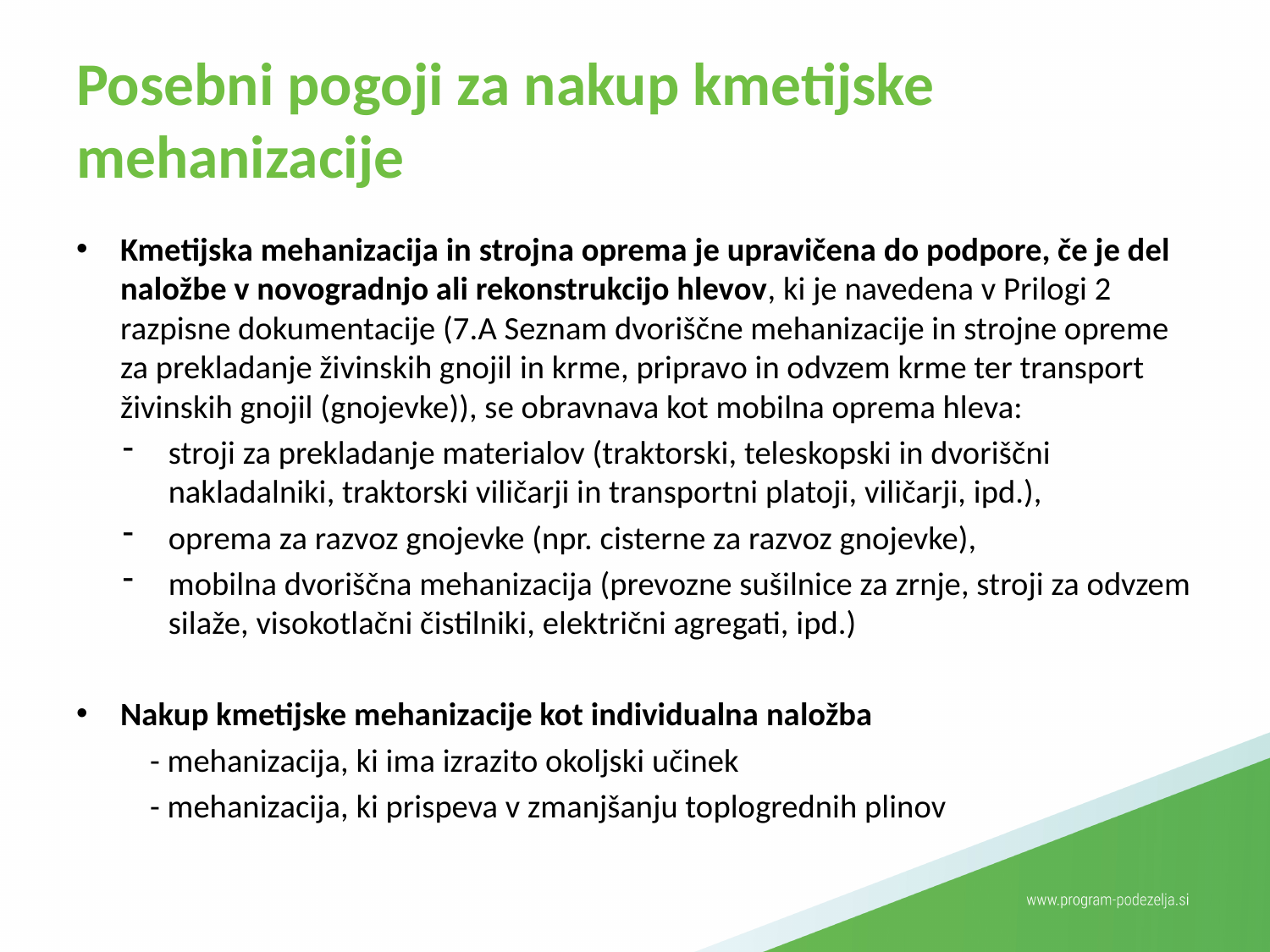

# Posebni pogoji za nakup kmetijske mehanizacije
Kmetijska mehanizacija in strojna oprema je upravičena do podpore, če je del naložbe v novogradnjo ali rekonstrukcijo hlevov, ki je navedena v Prilogi 2 razpisne dokumentacije (7.A Seznam dvoriščne mehanizacije in strojne opreme za prekladanje živinskih gnojil in krme, pripravo in odvzem krme ter transport živinskih gnojil (gnojevke)), se obravnava kot mobilna oprema hleva:
stroji za prekladanje materialov (traktorski, teleskopski in dvoriščni nakladalniki, traktorski viličarji in transportni platoji, viličarji, ipd.),
oprema za razvoz gnojevke (npr. cisterne za razvoz gnojevke),
mobilna dvoriščna mehanizacija (prevozne sušilnice za zrnje, stroji za odvzem silaže, visokotlačni čistilniki, električni agregati, ipd.)

Nakup kmetijske mehanizacije kot individualna naložba
	- mehanizacija, ki ima izrazito okoljski učinek
	- mehanizacija, ki prispeva v zmanjšanju toplogrednih plinov